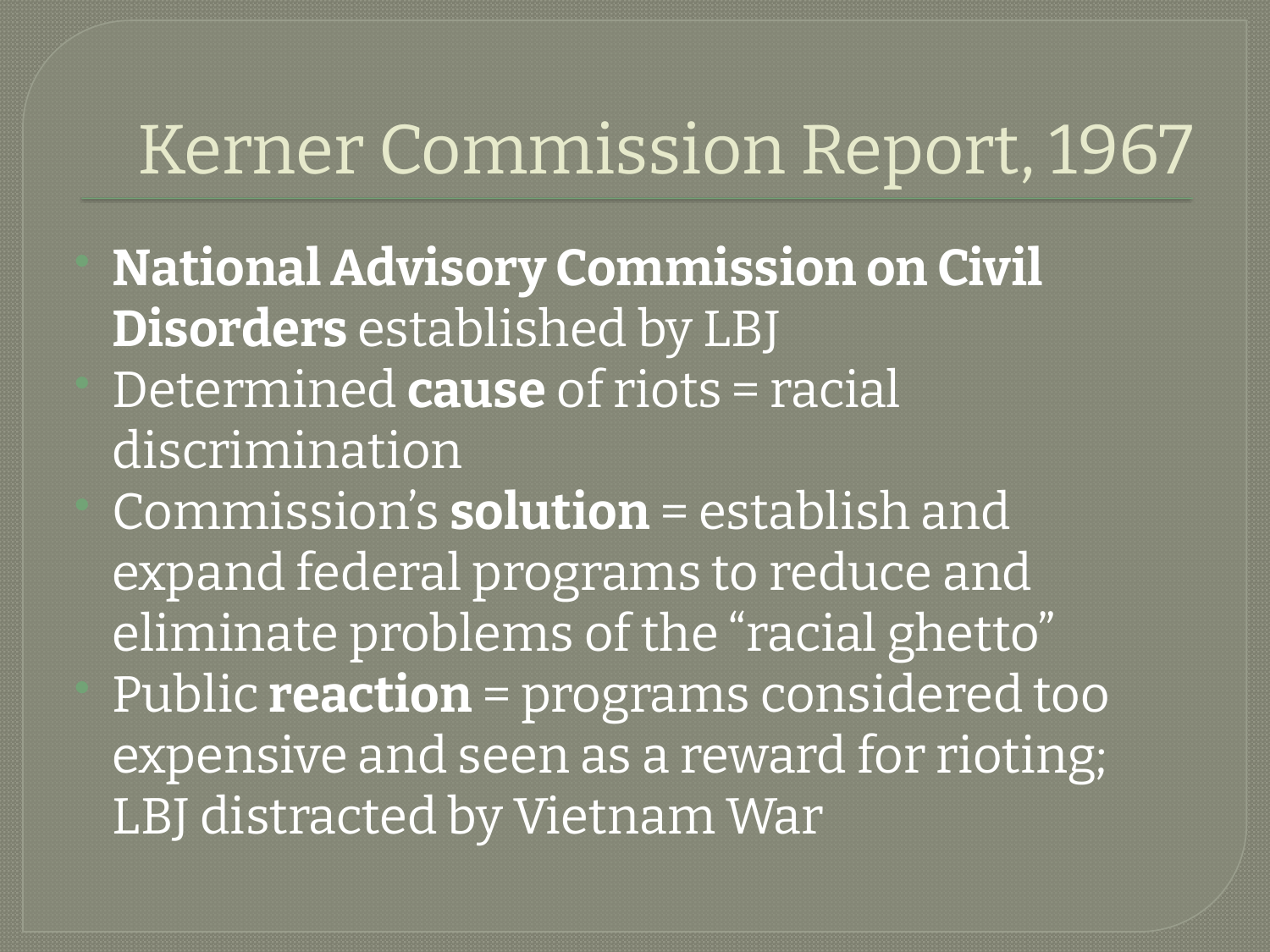

# Kerner Commission Report, 1967
National Advisory Commission on Civil Disorders established by LBJ
Determined cause of riots = racial discrimination
Commission’s solution = establish and expand federal programs to reduce and eliminate problems of the “racial ghetto”
Public reaction = programs considered too expensive and seen as a reward for rioting; LBJ distracted by Vietnam War